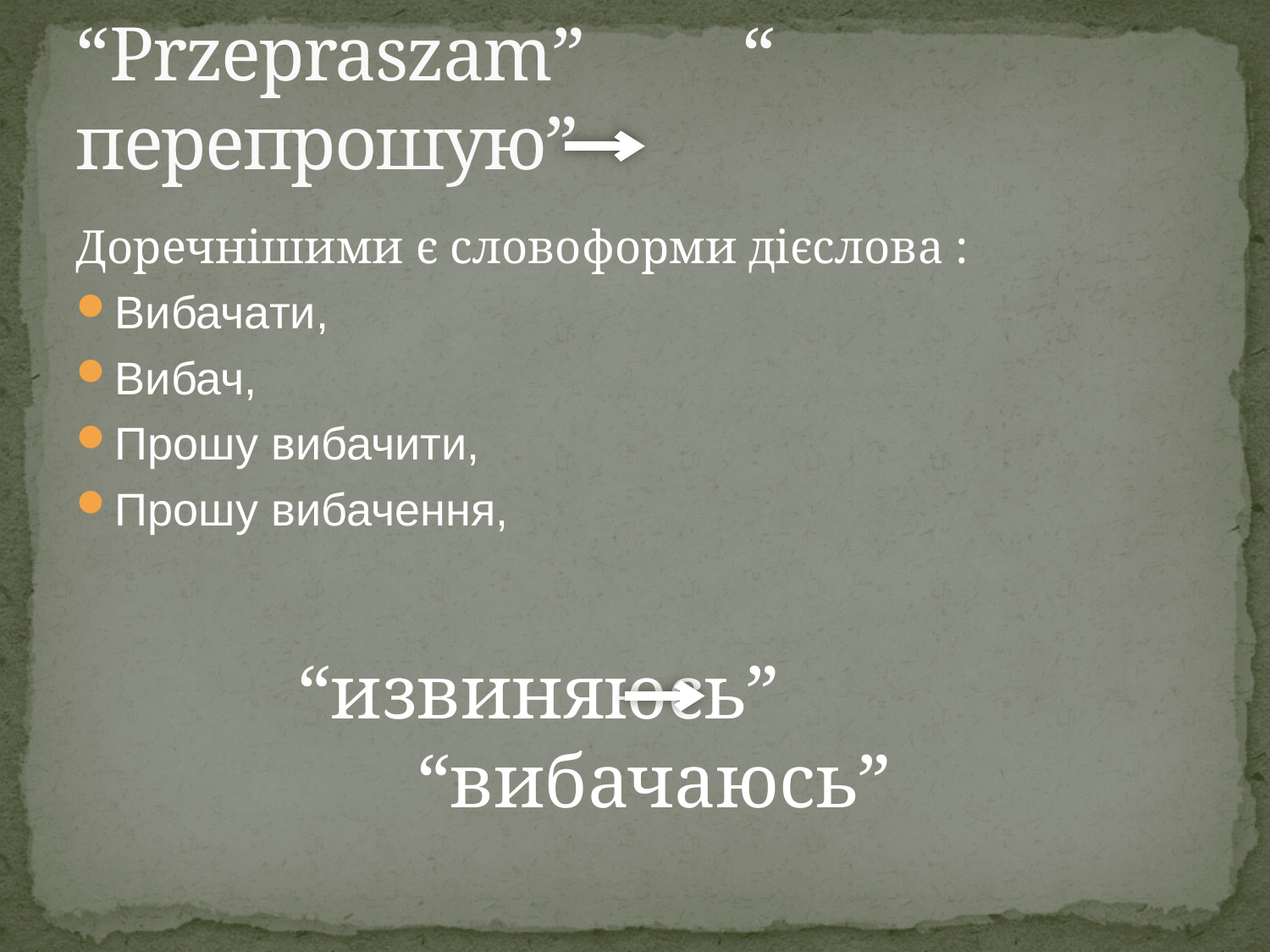

# “Przepraszam”         “ перепрошую”
Доречнішими є словоформи дієслова :
Вибачати,
Вибач,
Прошу вибачити,
Прошу вибачення,

“извиняюсь”           “вибачаюсь”